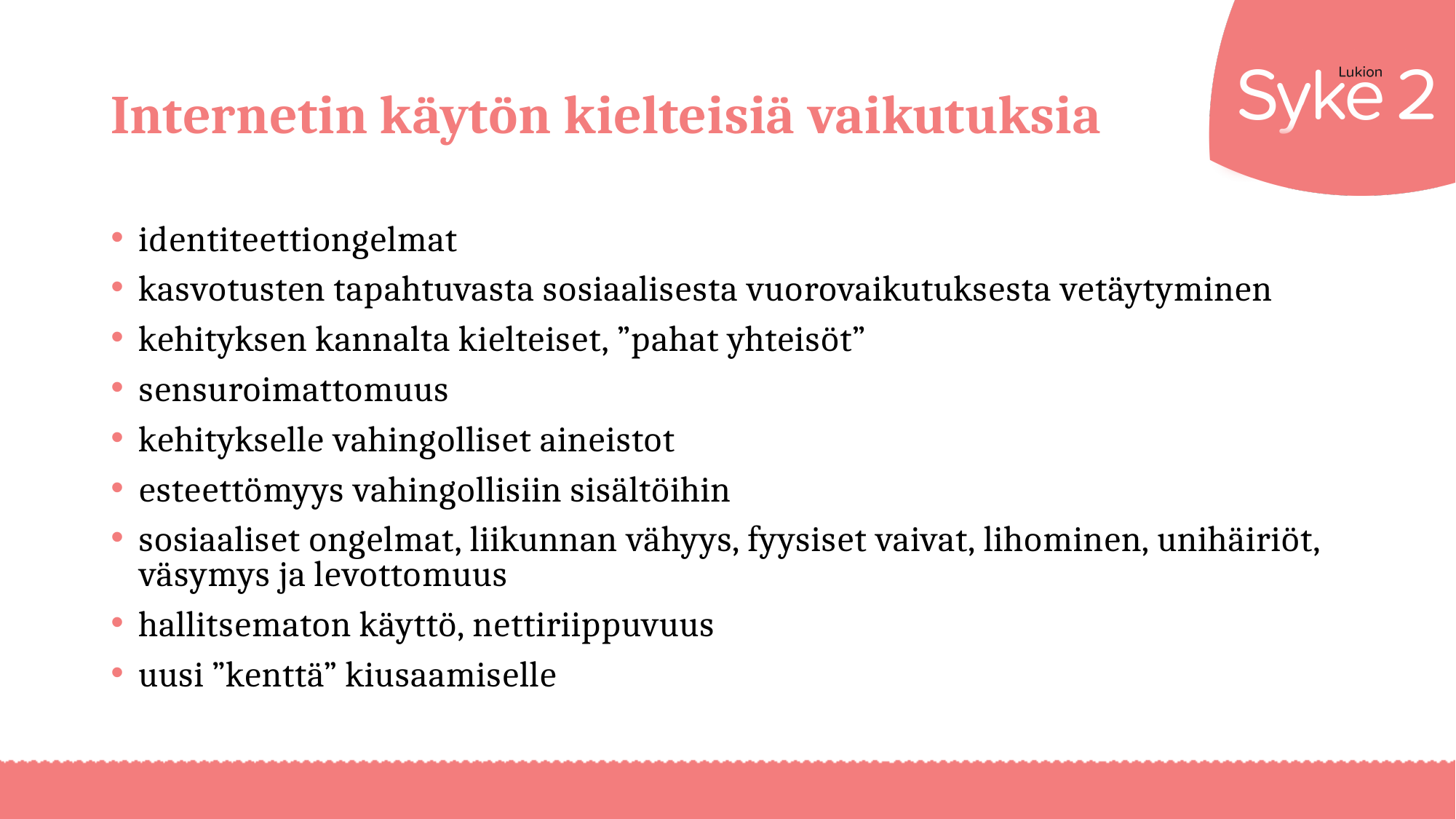

# Internetin käytön kielteisiä vaikutuksia
identiteettiongelmat
kasvotusten tapahtuvasta sosiaalisesta vuorovaikutuksesta vetäytyminen
kehityksen kannalta kielteiset, ”pahat yhteisöt”
sensuroimattomuus
kehitykselle vahingolliset aineistot
esteettömyys vahingollisiin sisältöihin
sosiaaliset ongelmat, liikunnan vähyys, fyysiset vaivat, lihominen, unihäiriöt, väsymys ja levottomuus
hallitsematon käyttö, nettiriippuvuus
uusi ”kenttä” kiusaamiselle